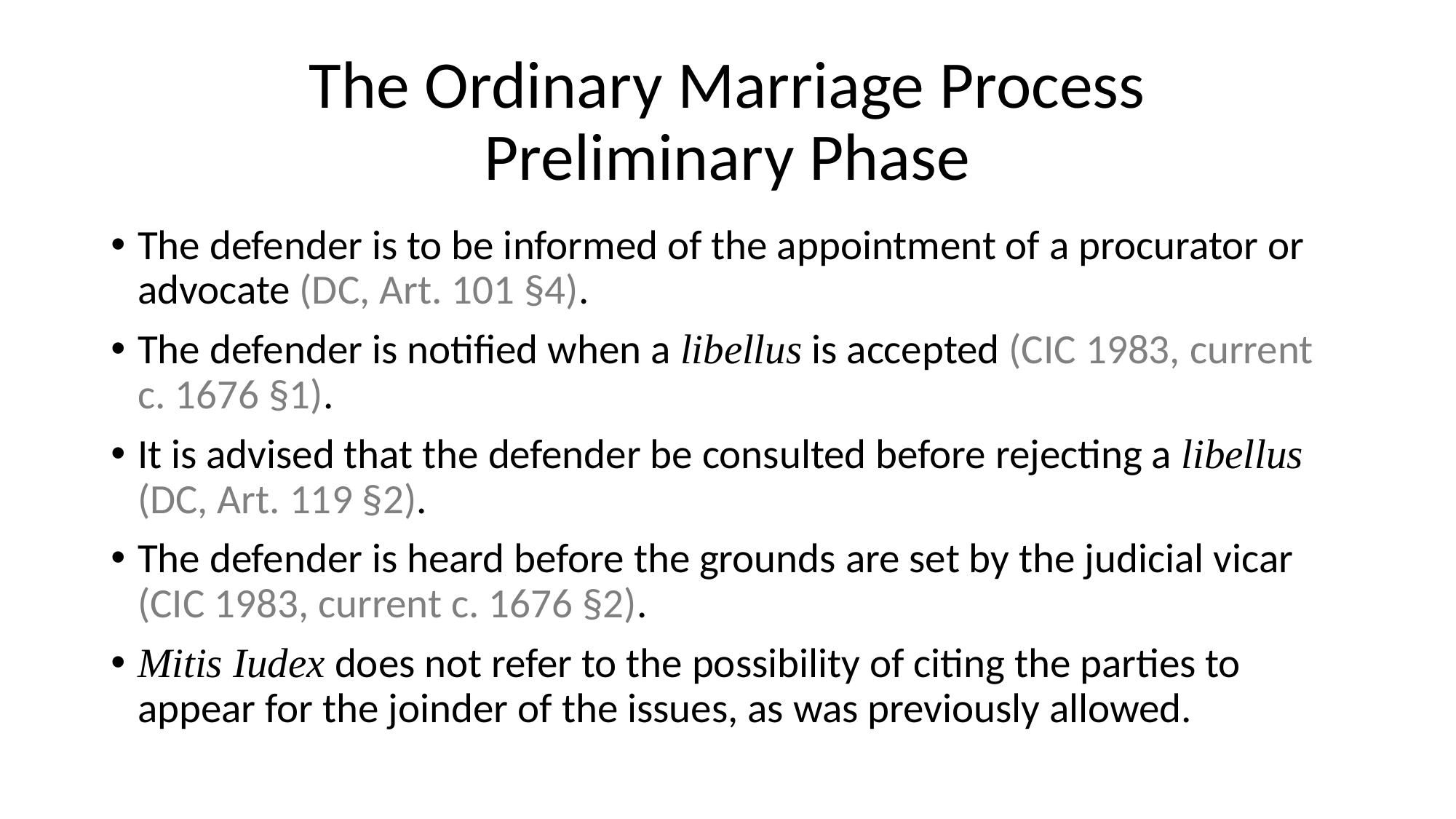

# The Ordinary Marriage Process Preliminary Phase
The defender is to be informed of the appointment of a procurator or advocate (DC, Art. 101 §4).
The defender is notified when a libellus is accepted (CIC 1983, current c. 1676 §1).
It is advised that the defender be consulted before rejecting a libellus (DC, Art. 119 §2).
The defender is heard before the grounds are set by the judicial vicar (CIC 1983, current c. 1676 §2).
Mitis Iudex does not refer to the possibility of citing the parties to appear for the joinder of the issues, as was previously allowed.